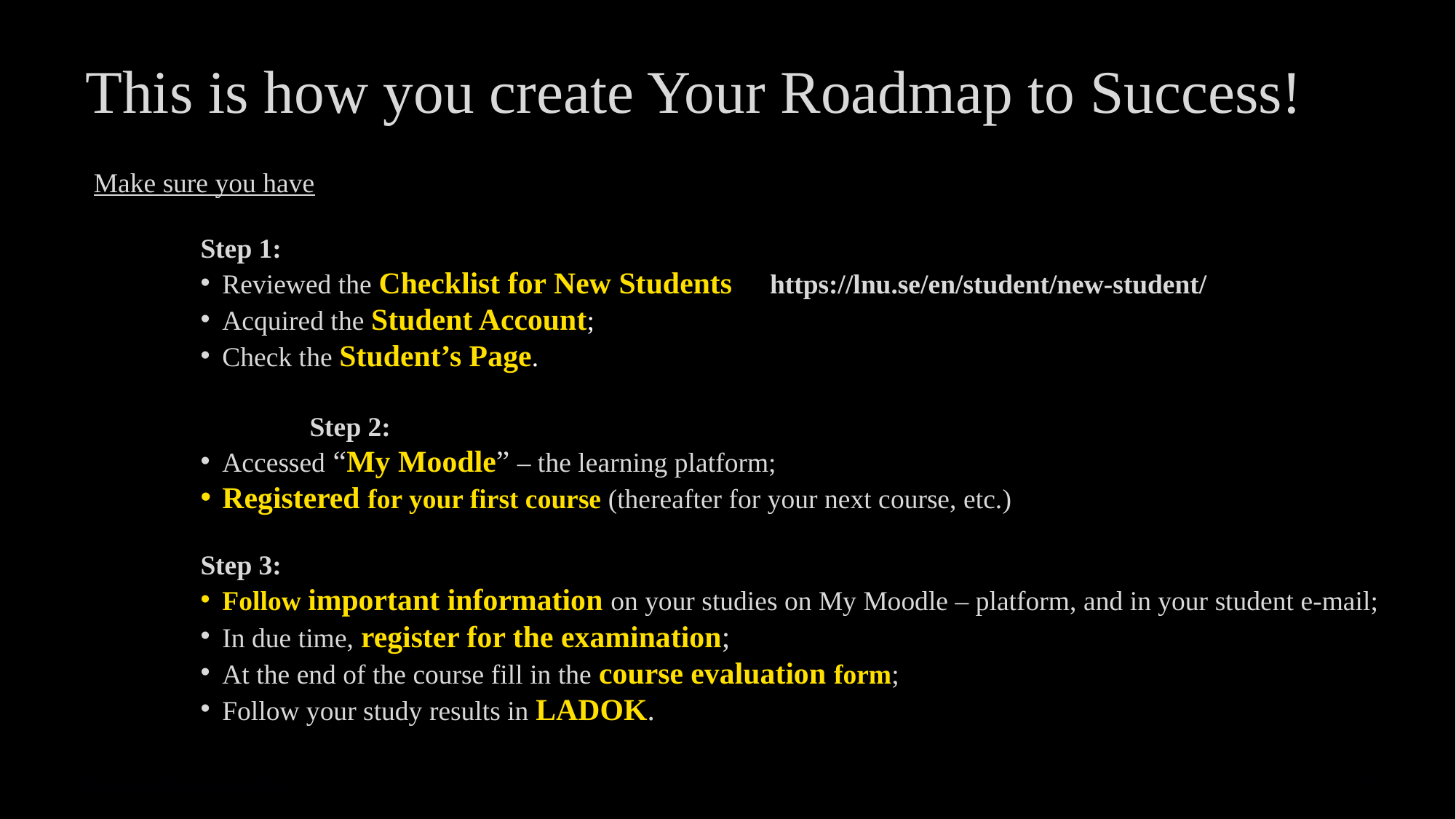

This is how you create Your Roadmap to Success!
Make sure you have

	Step 1:
Reviewed the Checklist for New Students     https://lnu.se/en/student/new-student/
Acquired the Student Account;
Check the Student’s Page.

	Step 2:
Accessed “My Moodle” – the learning platform;
Registered for your first course (thereafter for your next course, etc.)

Step 3:
Follow important information on your studies on My Moodle – platform, and in your student e-mail;
In due time, register for the examination;
At the end of the course fill in the course evaluation form;
Follow your study results in LADOK.